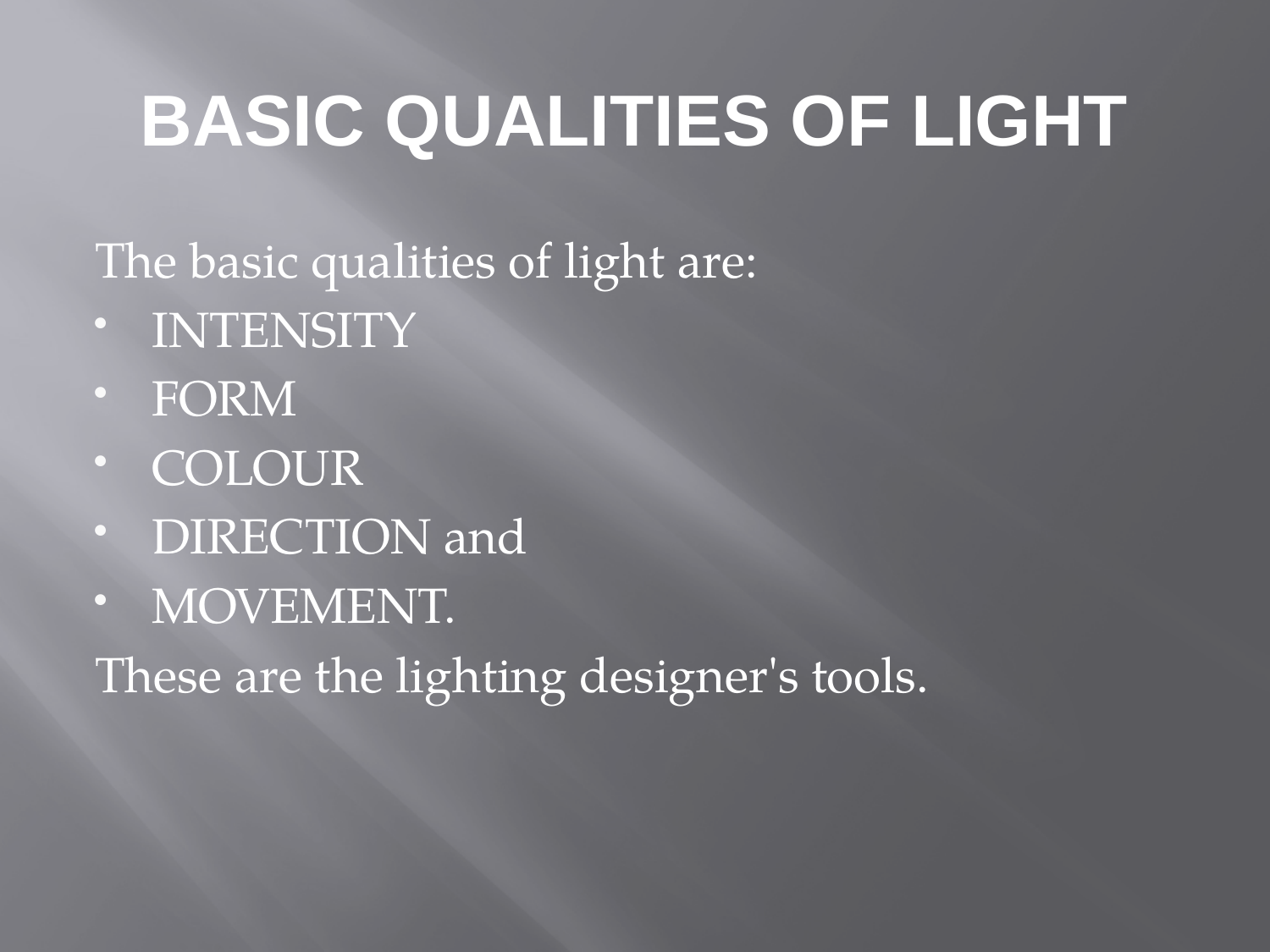

# BASIC QUALITIES OF LIGHT
The basic qualities of light are:
INTENSITY
FORM
COLOUR
DIRECTION and
MOVEMENT.
These are the lighting designer's tools.